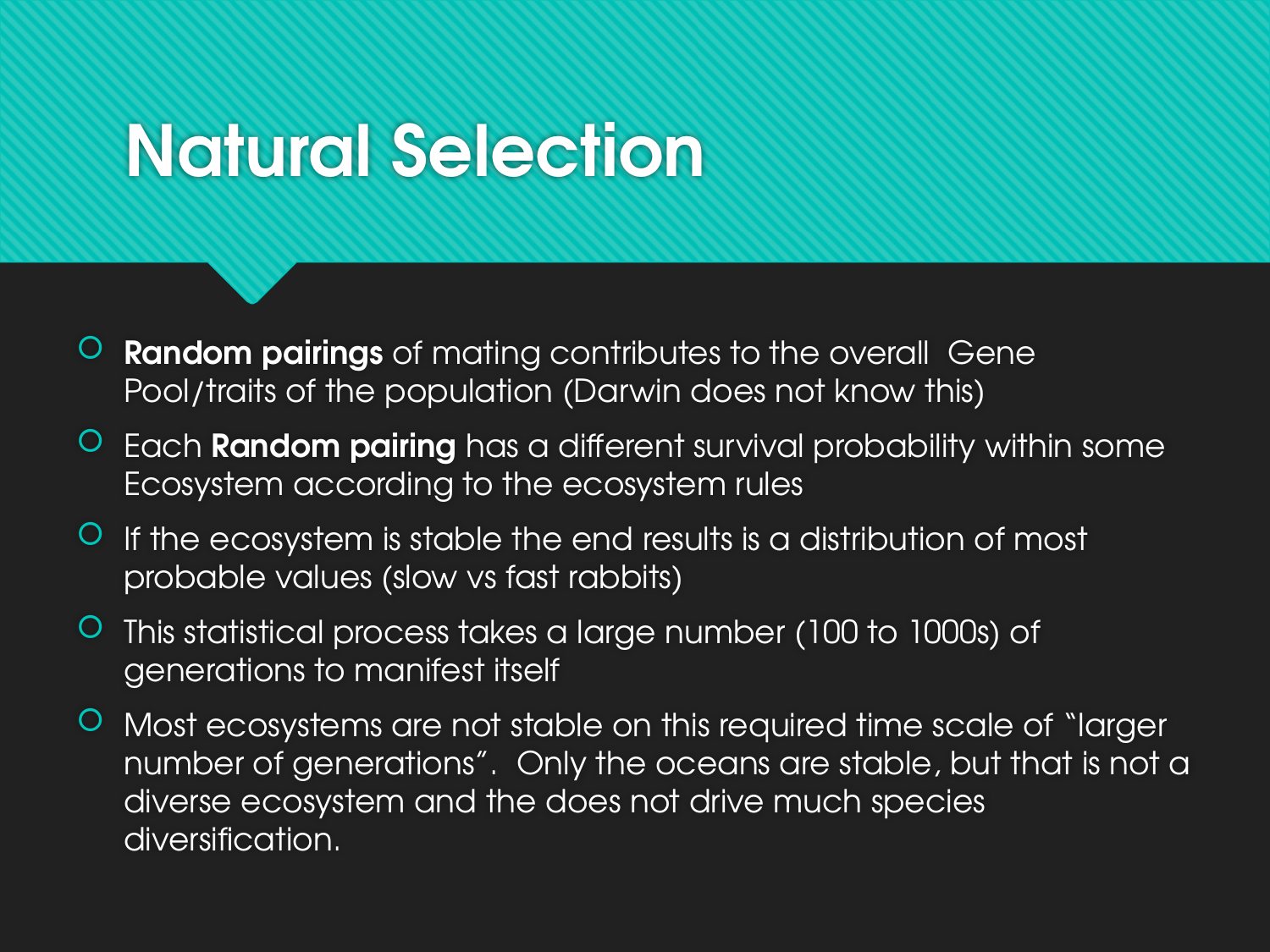

# Natural Selection
Random pairings of mating contributes to the overall  Gene Pool/traits of the population (Darwin does not know this)
Each Random pairing has a different survival probability within some Ecosystem according to the ecosystem rules
If the ecosystem is stable the end results is a distribution of most probable values (slow vs fast rabbits)
This statistical process takes a large number (100 to 1000s) of generations to manifest itself
Most ecosystems are not stable on this required time scale of “larger number of generations”.  Only the oceans are stable, but that is not a diverse ecosystem and the does not drive much species diversification.